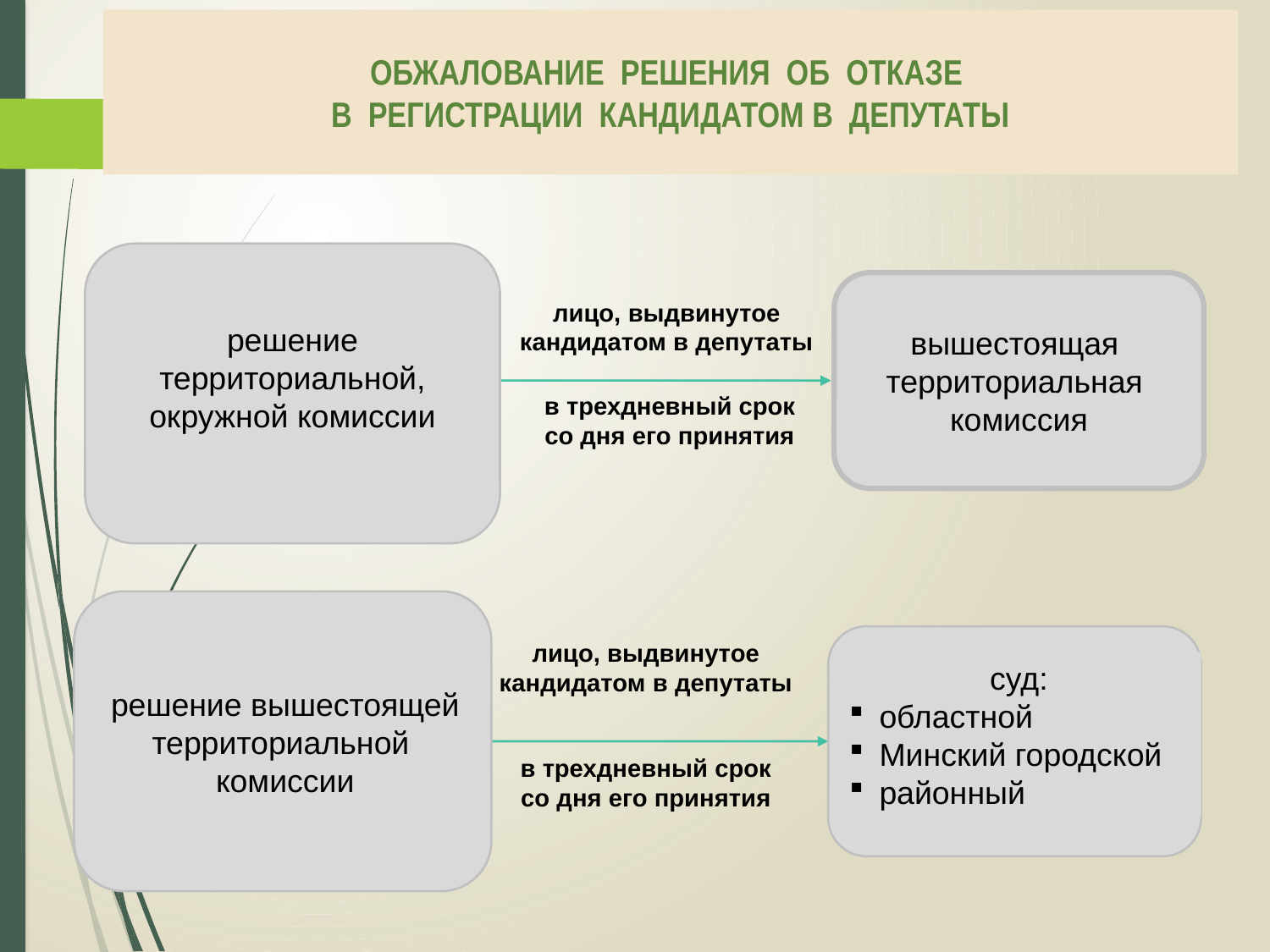

ОБЖАЛОВАНИЕ  РЕШЕНИЯ  ОБ  ОТКАЗЕ
В  РЕГИСТРАЦИИ  КАНДИДАТОМ В  ДЕПУТАТЫ

вышестоящая
территориальная
комиссия
лицо, выдвинутое
кандидатом в депутаты
решение территориальной,
окружной комиссии

в трехдневный срок
со дня его принятия

лицо, выдвинутое
кандидатом в депутаты
суд:
областной
Минский городской
районный
решение вышестоящей
территориальной
комиссии

в трехдневный срок
со дня его принятия